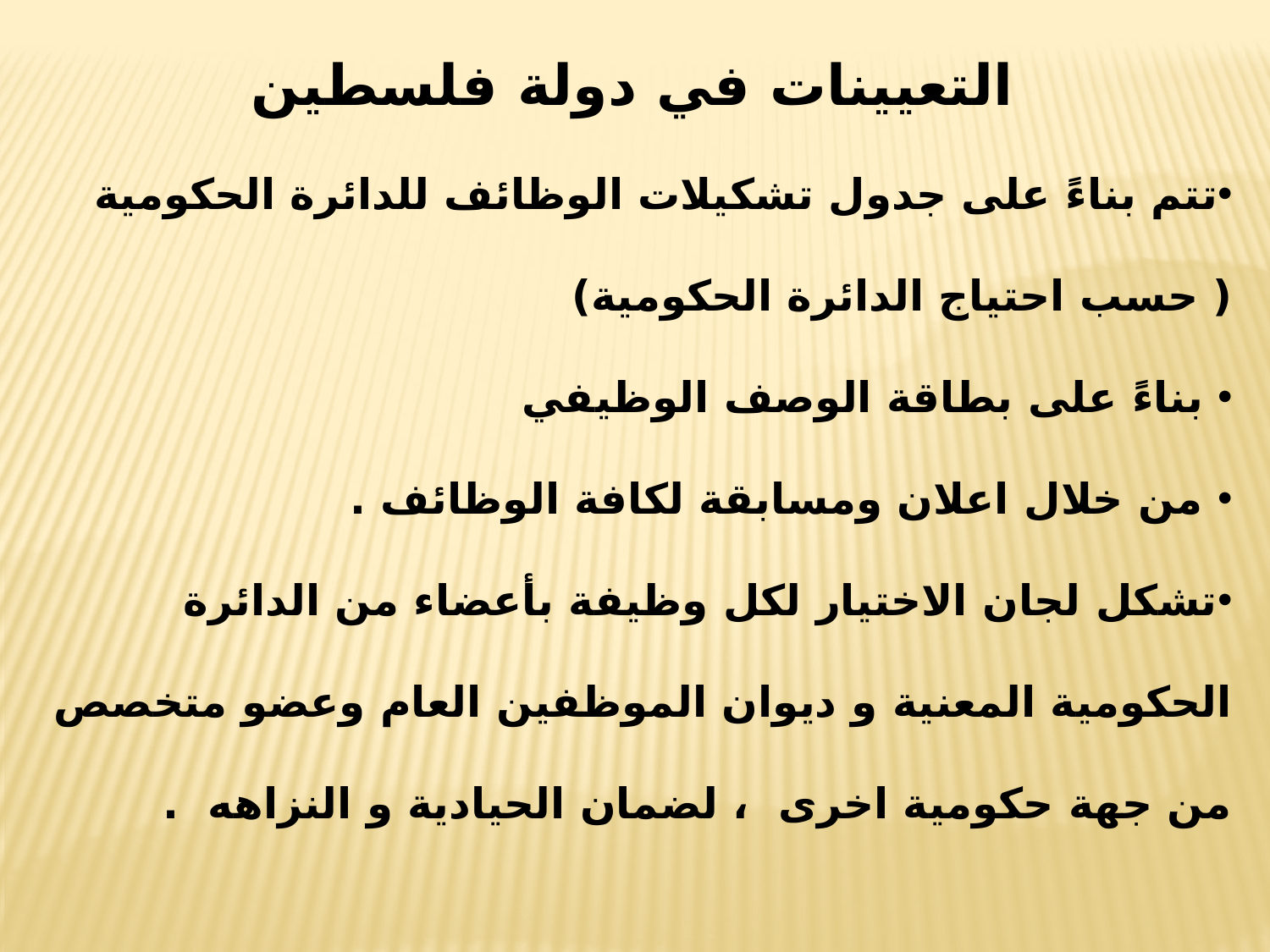

التعيينات في دولة فلسطين
تتم بناءً على جدول تشكيلات الوظائف للدائرة الحكومية ( حسب احتياج الدائرة الحكومية)
 بناءً على بطاقة الوصف الوظيفي
 من خلال اعلان ومسابقة لكافة الوظائف .
تشكل لجان الاختيار لكل وظيفة بأعضاء من الدائرة الحكومية المعنية و ديوان الموظفين العام وعضو متخصص من جهة حكومية اخرى  ، لضمان الحيادية و النزاهه  .